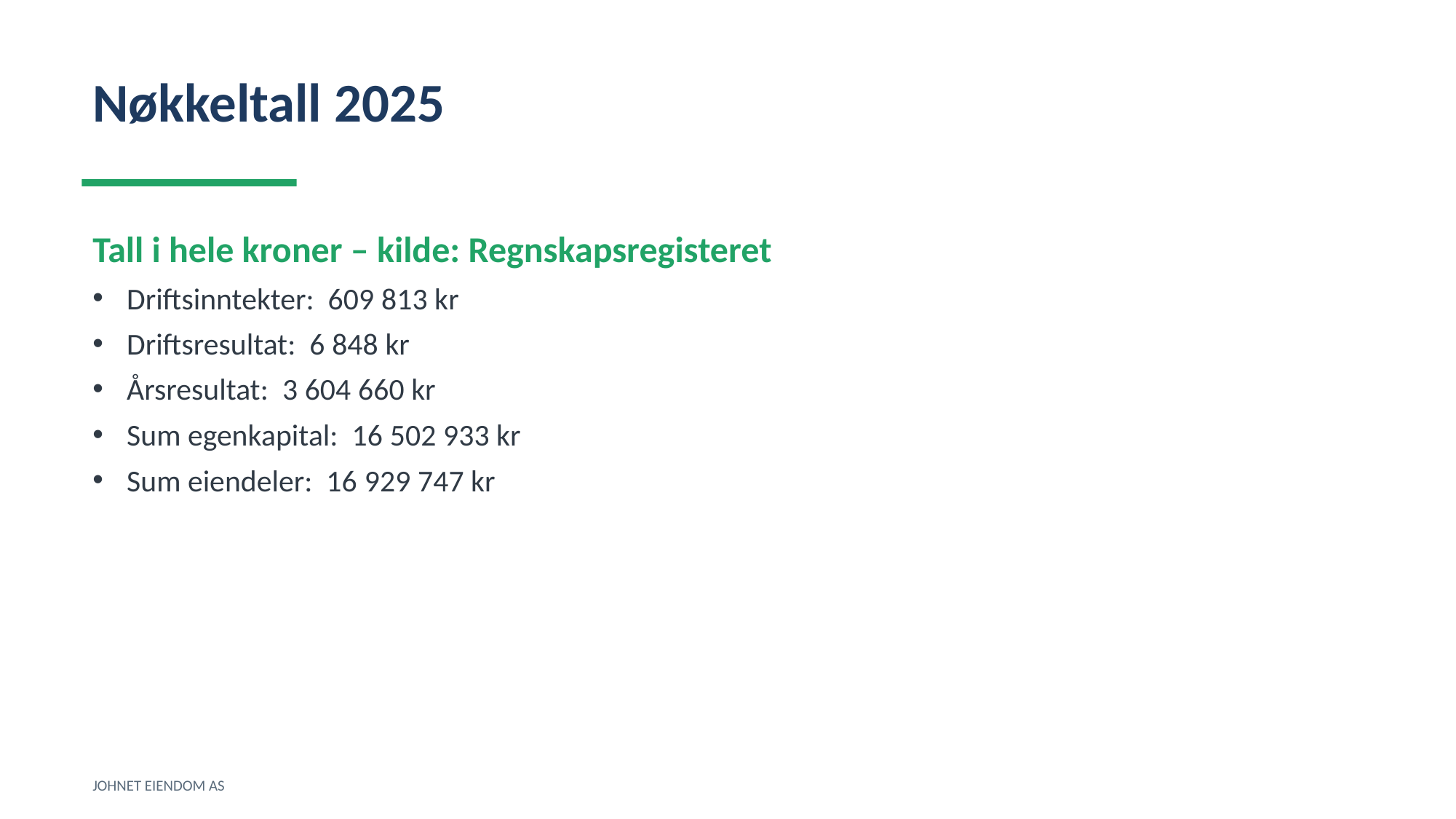

Nøkkeltall 2025

Tall i hele kroner – kilde: Regnskapsregisteret
Driftsinntekter:  609 813 kr
Driftsresultat:  6 848 kr
Årsresultat:  3 604 660 kr
Sum egenkapital:  16 502 933 kr
Sum eiendeler:  16 929 747 kr
JOHNET EIENDOM AS